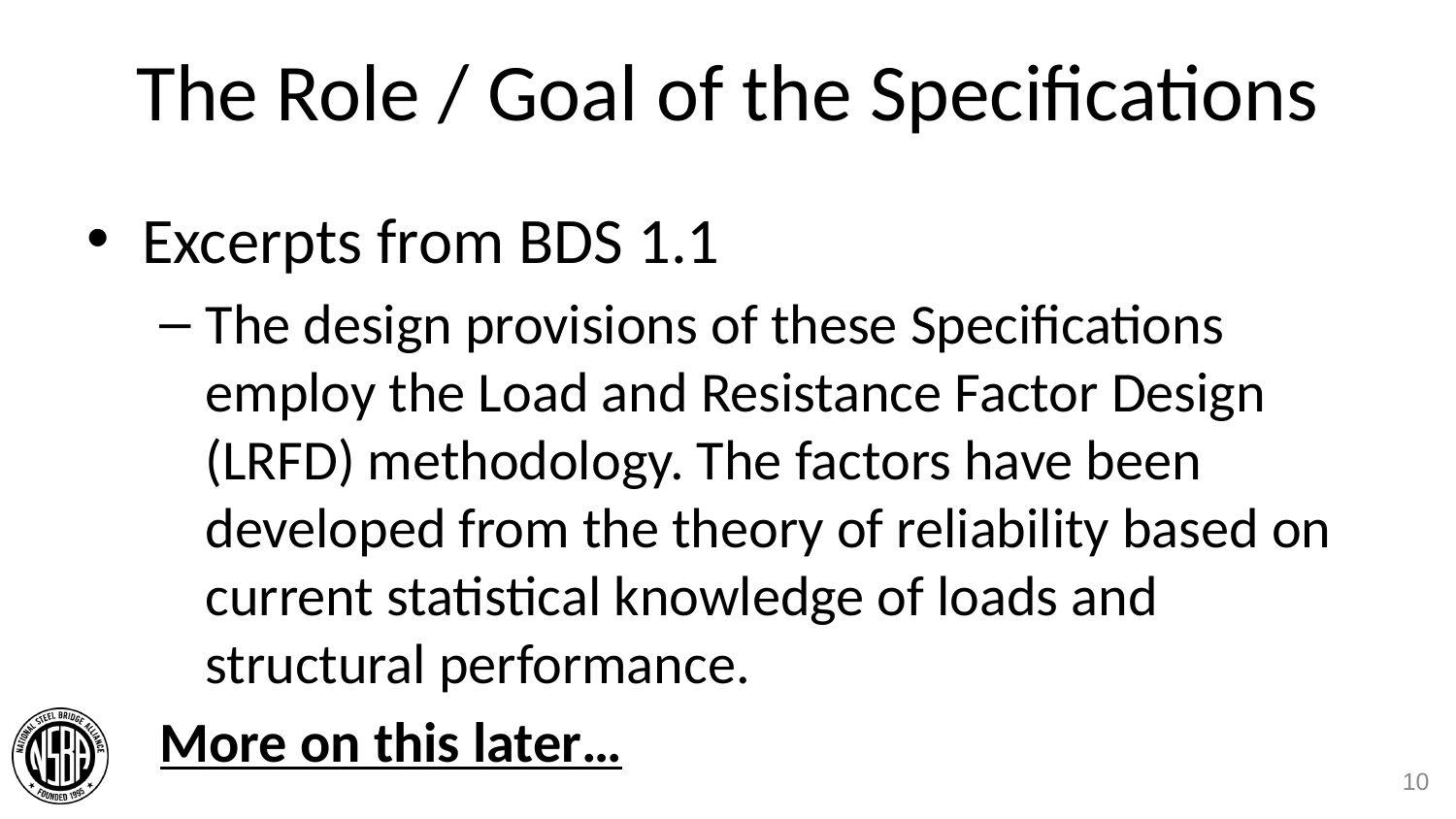

# The Role / Goal of the Specifications
Excerpts from BDS 1.1
The design provisions of these Specifications employ the Load and Resistance Factor Design (LRFD) methodology. The factors have been developed from the theory of reliability based on current statistical knowledge of loads and structural performance.
More on this later…
10